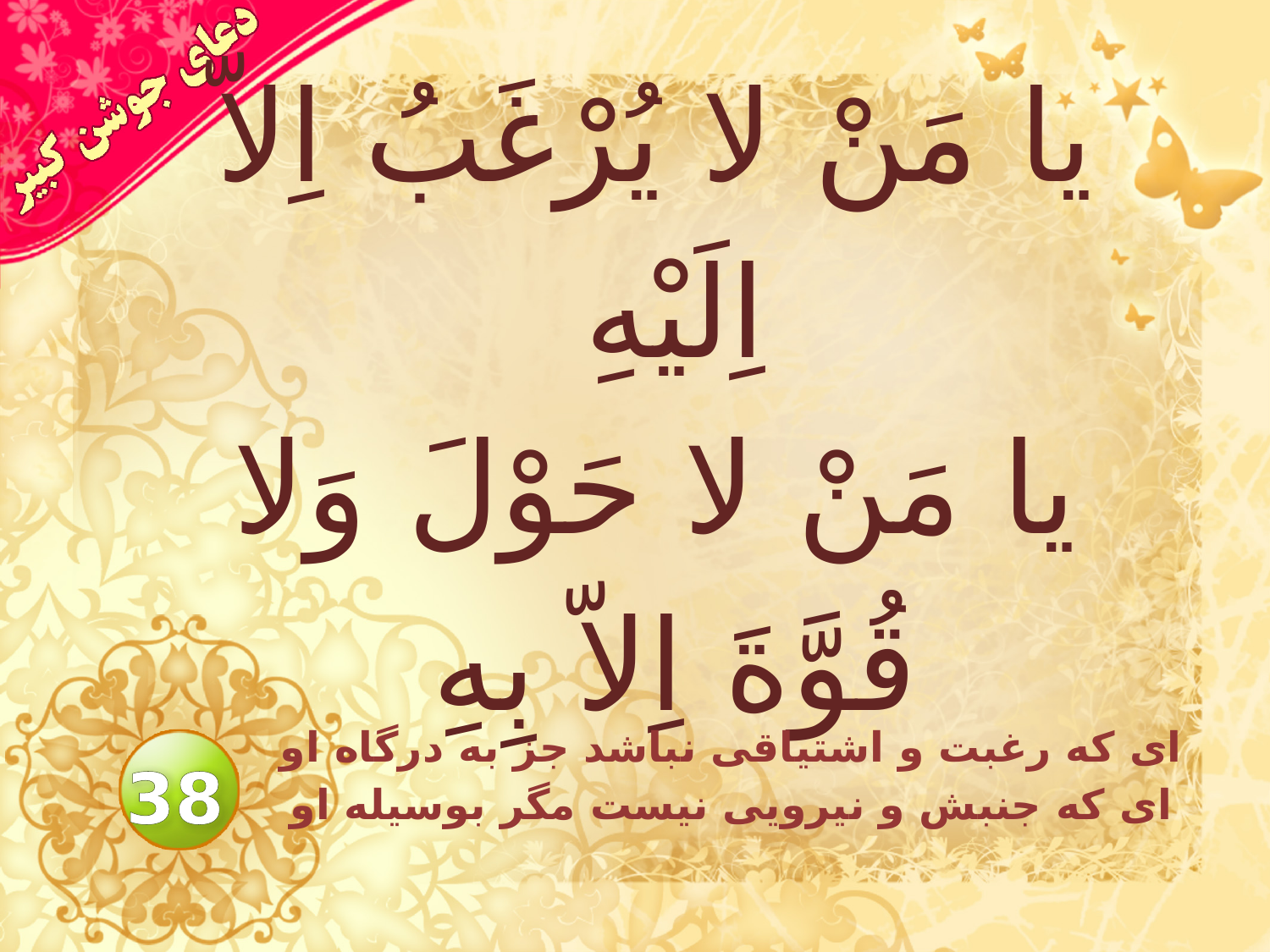

# يا مَنْ لا يُرْغَبُ اِلاّ اِلَيْهِ يا مَنْ لا حَوْلَ وَلا قُوَّةَ اِلاّ بِهِ
اى كه رغبت و اشتياقى نباشد جز به درگاه او
اى كه جنبش و نيرويى نيست مگر بوسيله او

38